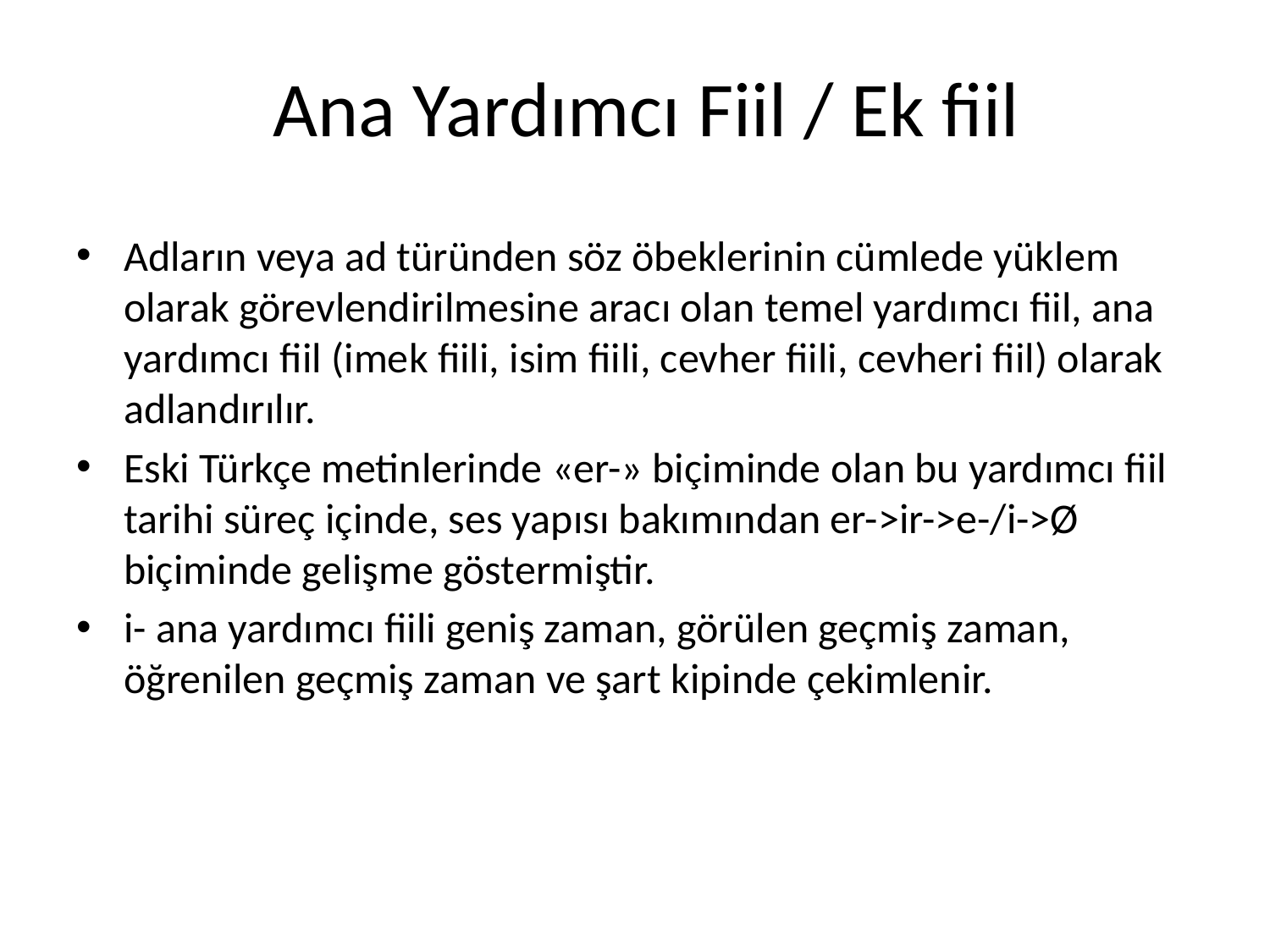

# Ana Yardımcı Fiil / Ek fiil
Adların veya ad türünden söz öbeklerinin cümlede yüklem olarak görevlendirilmesine aracı olan temel yardımcı fiil, ana yardımcı fiil (imek fiili, isim fiili, cevher fiili, cevheri fiil) olarak adlandırılır.
Eski Türkçe metinlerinde «er-» biçiminde olan bu yardımcı fiil tarihi süreç içinde, ses yapısı bakımından er->ir->e-/i->Ø biçiminde gelişme göstermiştir.
i- ana yardımcı fiili geniş zaman, görülen geçmiş zaman, öğrenilen geçmiş zaman ve şart kipinde çekimlenir.